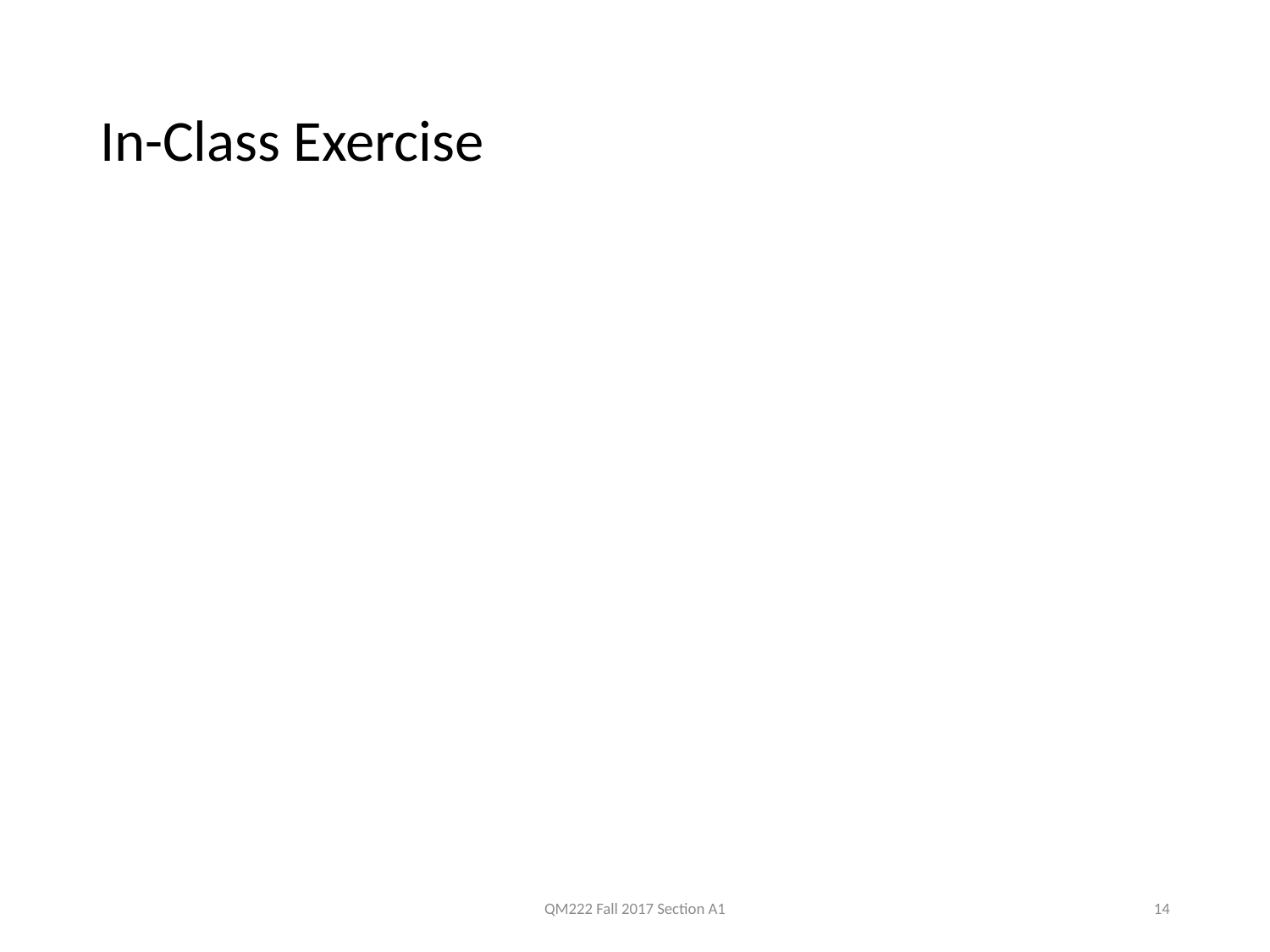

# In-Class Exercise

QM222 Fall 2017 Section A1
14